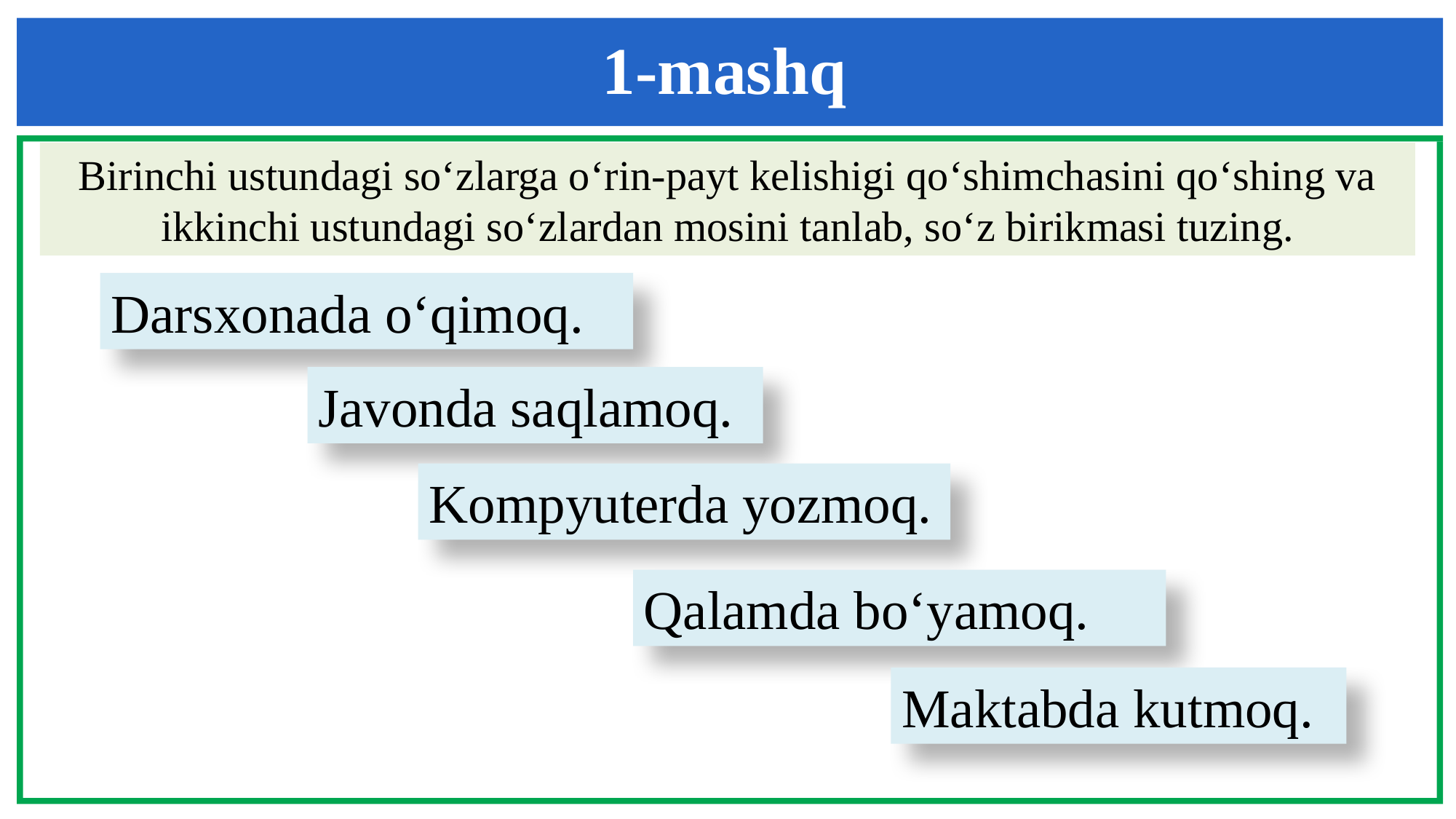

1-mashq
Birinchi ustundagi so‘zlarga o‘rin-payt kelishigi qo‘shimchasini qo‘shing va ikkinchi ustundagi so‘zlardan mosini tanlab, so‘z birikmasi tuzing.
Darsxonada o‘qimoq.
Javonda saqlamoq.
Kompyuterda yozmoq.
Qalamda bo‘yamoq.
Maktabda kutmoq.